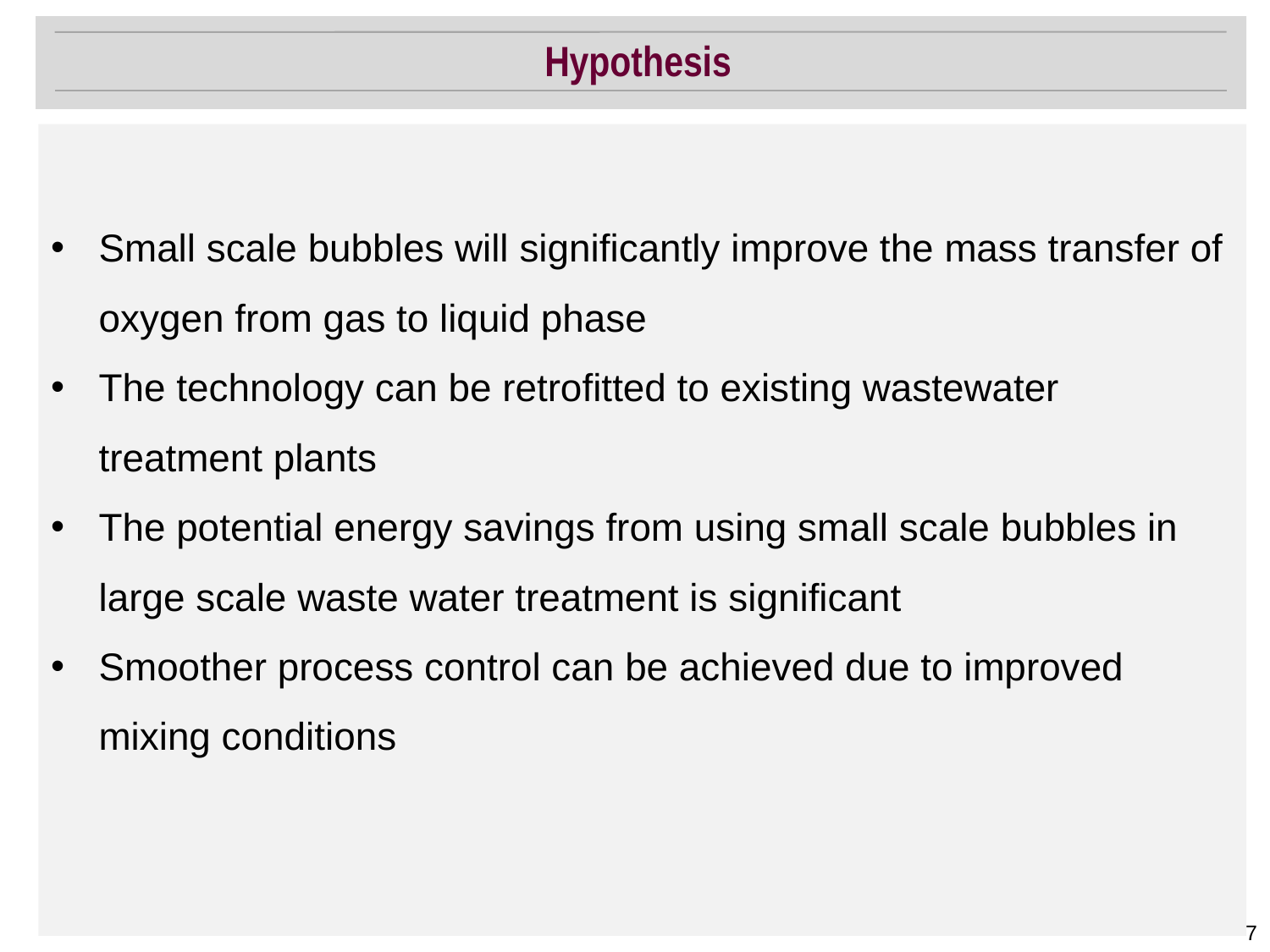

Hypothesis

Small scale bubbles will significantly improve the mass transfer of oxygen from gas to liquid phase
The technology can be retrofitted to existing wastewater treatment plants
The potential energy savings from using small scale bubbles in large scale waste water treatment is significant
Smoother process control can be achieved due to improved mixing conditions
7